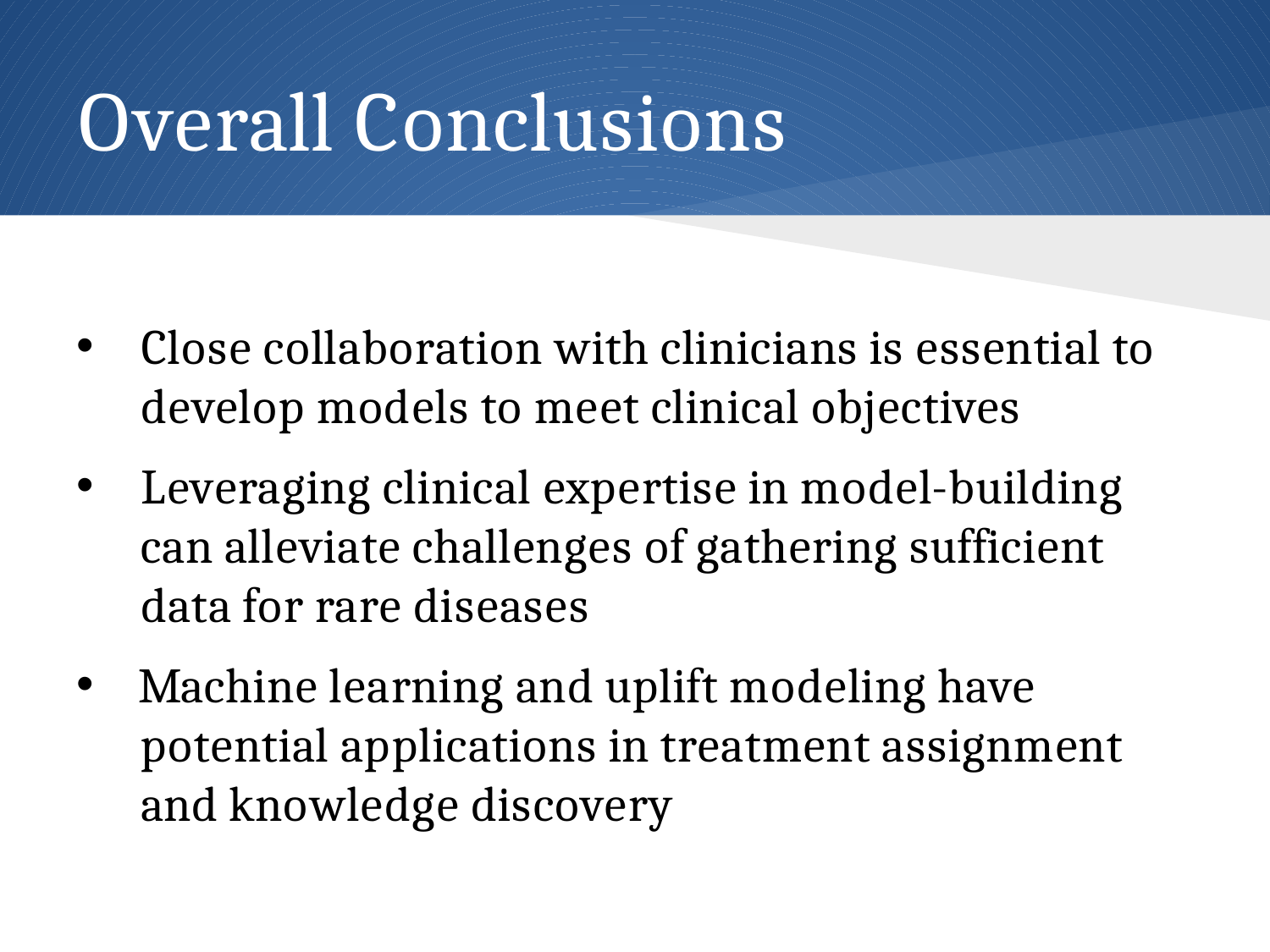

# Overall Conclusions

Close collaboration with clinicians is essential to develop models to meet clinical objectives
Leveraging clinical expertise in model-building can alleviate challenges of gathering sufficient data for rare diseases
Machine learning and uplift modeling have potential applications in treatment assignment and knowledge discovery